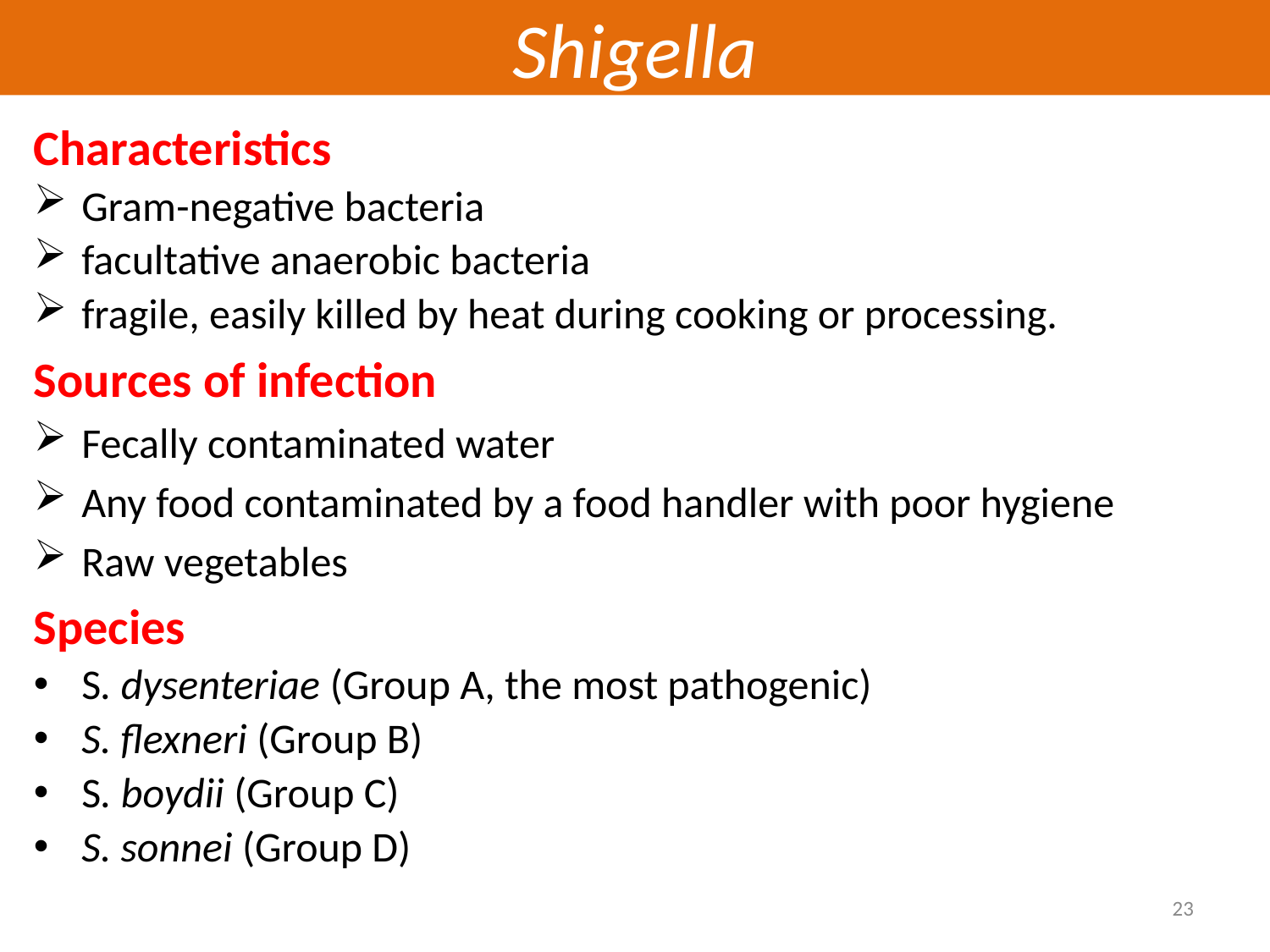

# Shigella
Characteristics
Gram-negative bacteria
facultative anaerobic bacteria
fragile, easily killed by heat during cooking or processing.
Sources of infection
Fecally contaminated water
Any food contaminated by a food handler with poor hygiene
Raw vegetables
Species
S. dysenteriae (Group A, the most pathogenic)
S. flexneri (Group B)
S. boydii (Group C)
S. sonnei (Group D)
23